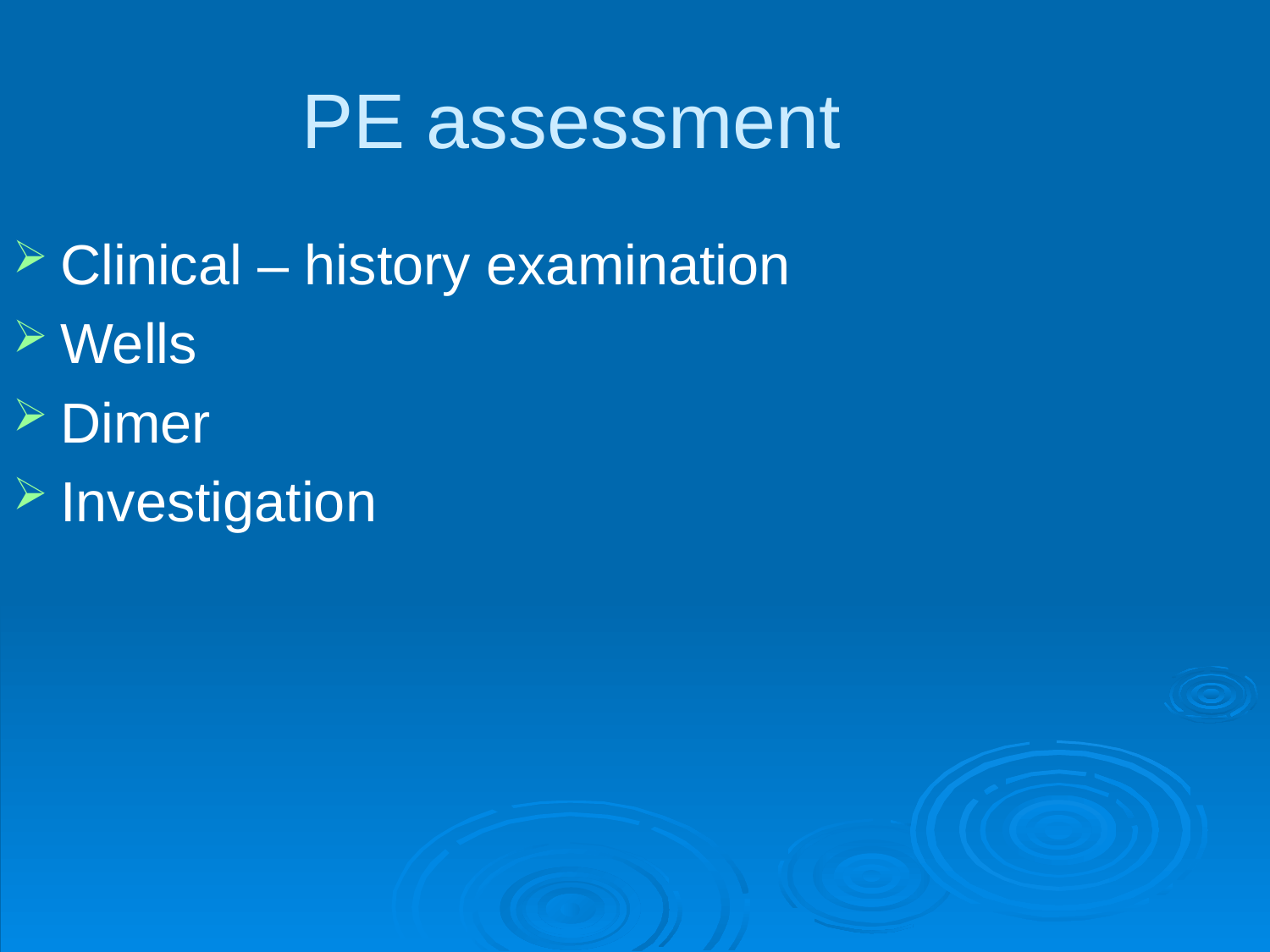

PE assessment
Clinical – history examination
Wells
Dimer
Investigation